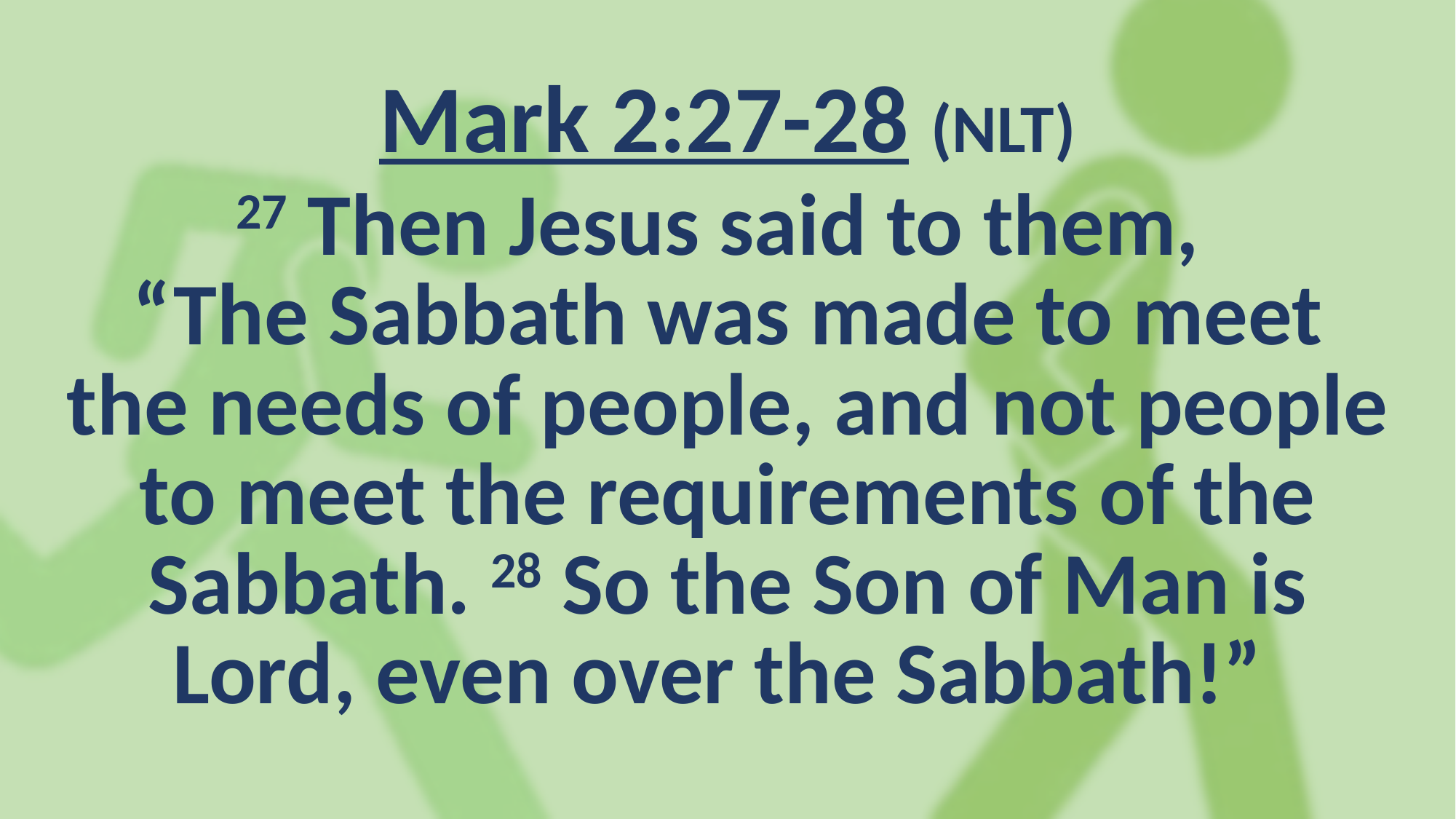

Mark 2:27-28 (NLT)
27 Then Jesus said to them,
“The Sabbath was made to meet the needs of people, and not people to meet the requirements of the Sabbath. 28 So the Son of Man is Lord, even over the Sabbath!”